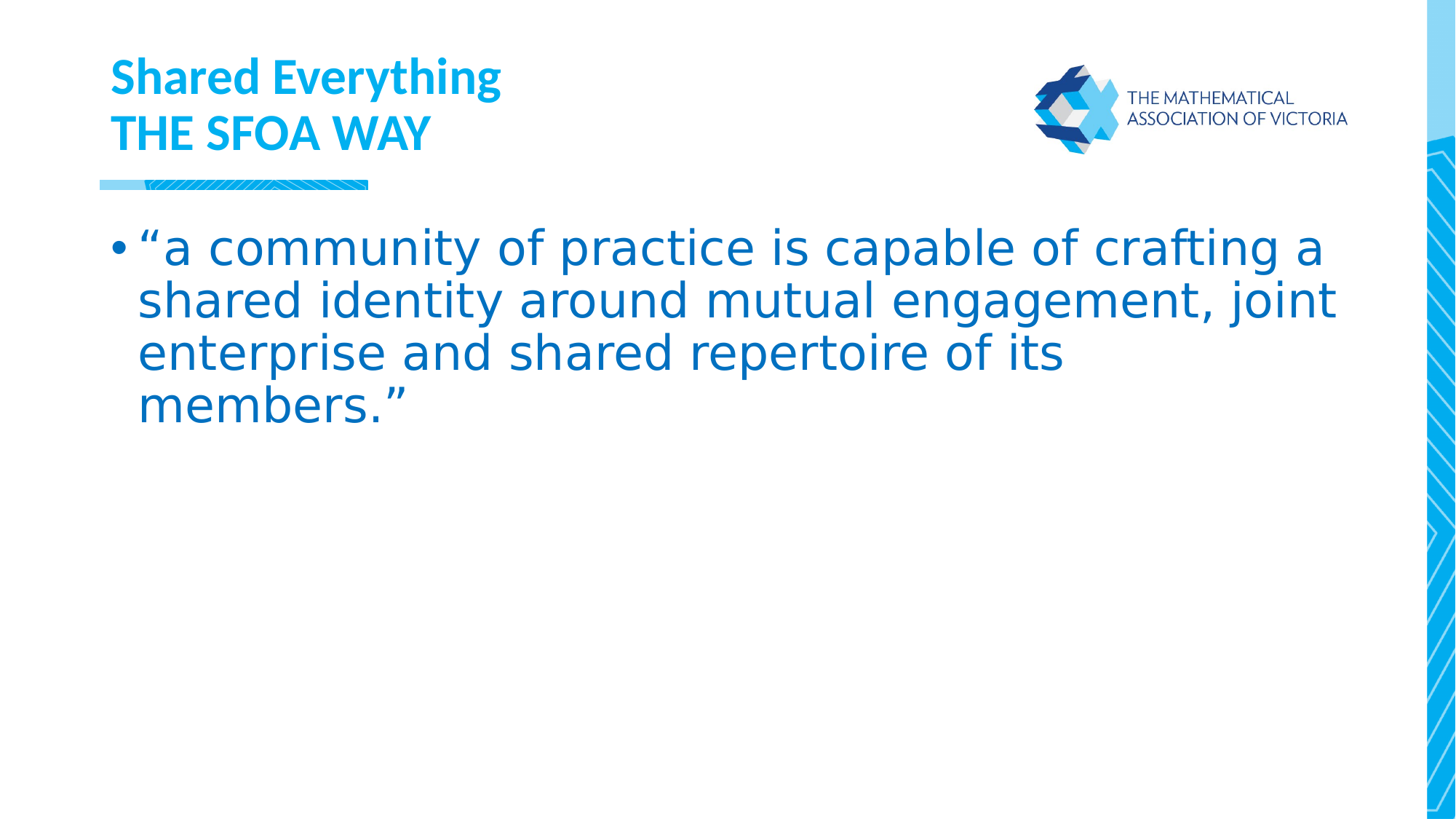

# Shared Everything THE SFOA WAY
“a community of practice is capable of crafting a shared identity around mutual engagement, joint enterprise and shared repertoire of its members.”